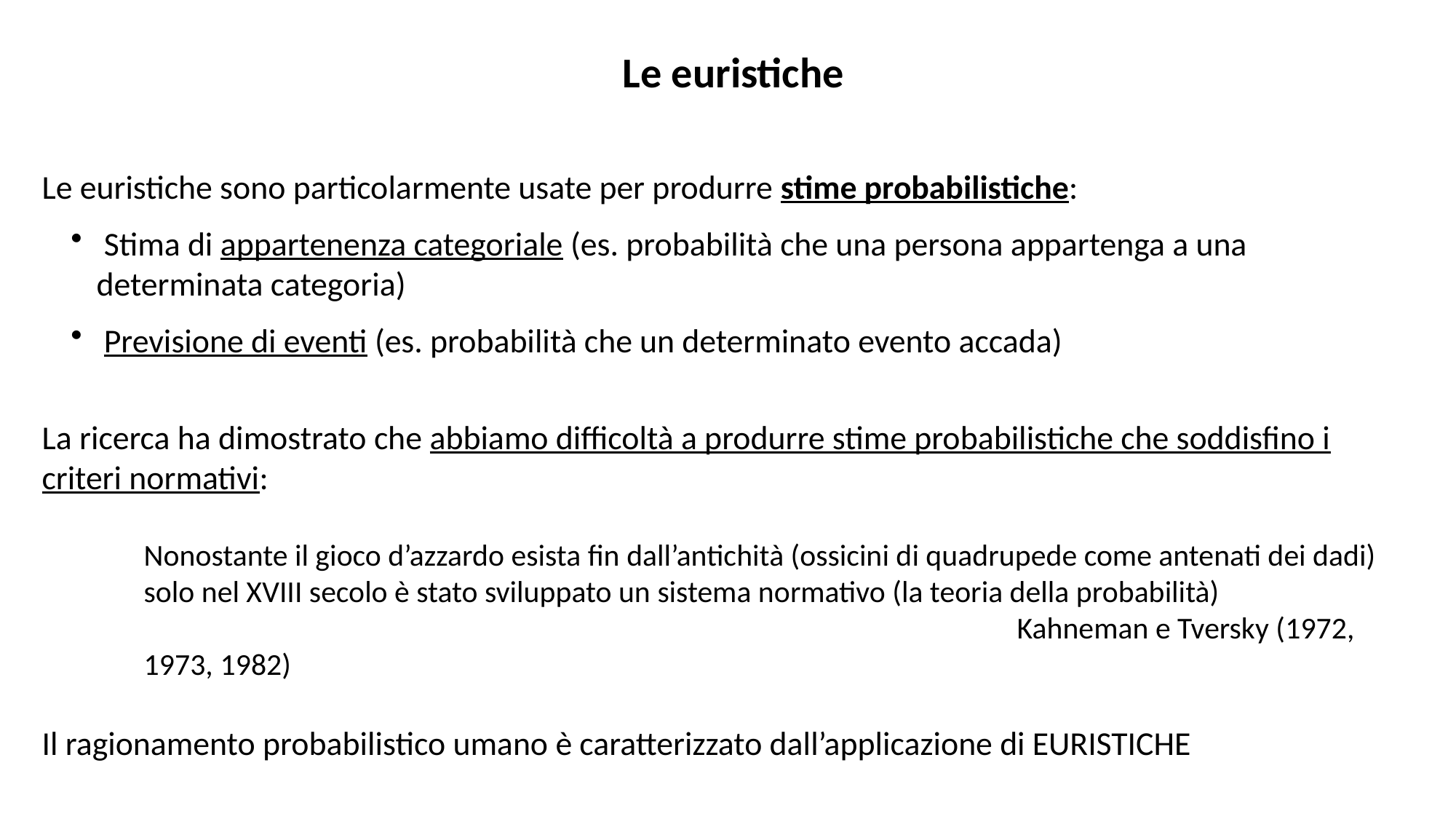

Le euristiche

Le euristiche sono particolarmente usate per produrre stime probabilistiche:
 Stima di appartenenza categoriale (es. probabilità che una persona appartenga a una determinata categoria)
 Previsione di eventi (es. probabilità che un determinato evento accada)

La ricerca ha dimostrato che abbiamo difficoltà a produrre stime probabilistiche che soddisfino i criteri normativi:

Nonostante il gioco d’azzardo esista fin dall’antichità (ossicini di quadrupede come antenati dei dadi) solo nel XVIII secolo è stato sviluppato un sistema normativo (la teoria della probabilità)
								Kahneman e Tversky (1972, 1973, 1982)

Il ragionamento probabilistico umano è caratterizzato dall’applicazione di EURISTICHE